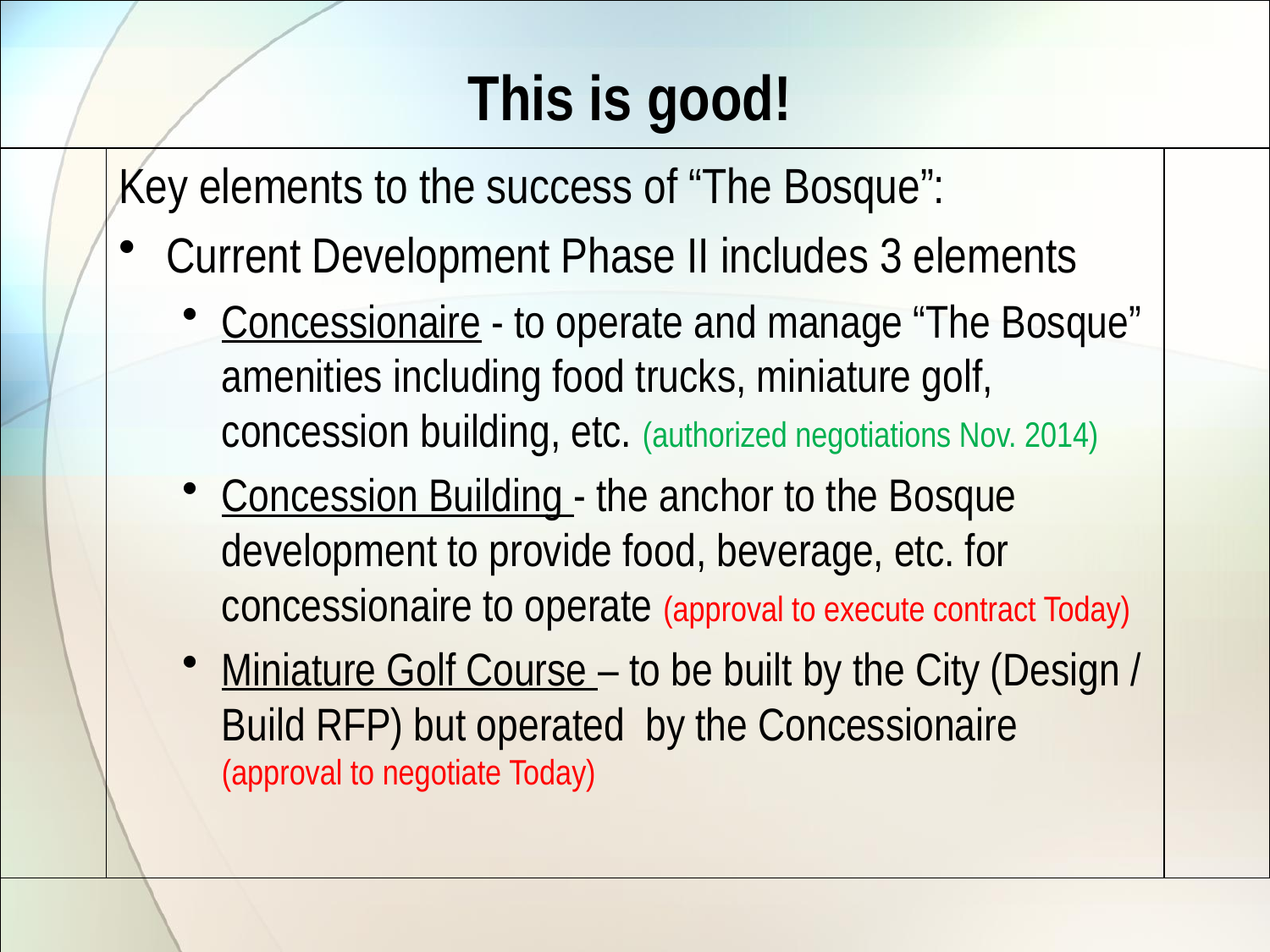

# This is good!
Key elements to the success of “The Bosque”:
Current Development Phase II includes 3 elements
Concessionaire - to operate and manage “The Bosque” amenities including food trucks, miniature golf, concession building, etc. (authorized negotiations Nov. 2014)
Concession Building - the anchor to the Bosque development to provide food, beverage, etc. for concessionaire to operate (approval to execute contract Today)
Miniature Golf Course – to be built by the City (Design / Build RFP) but operated  by the Concessionaire  (approval to negotiate Today)